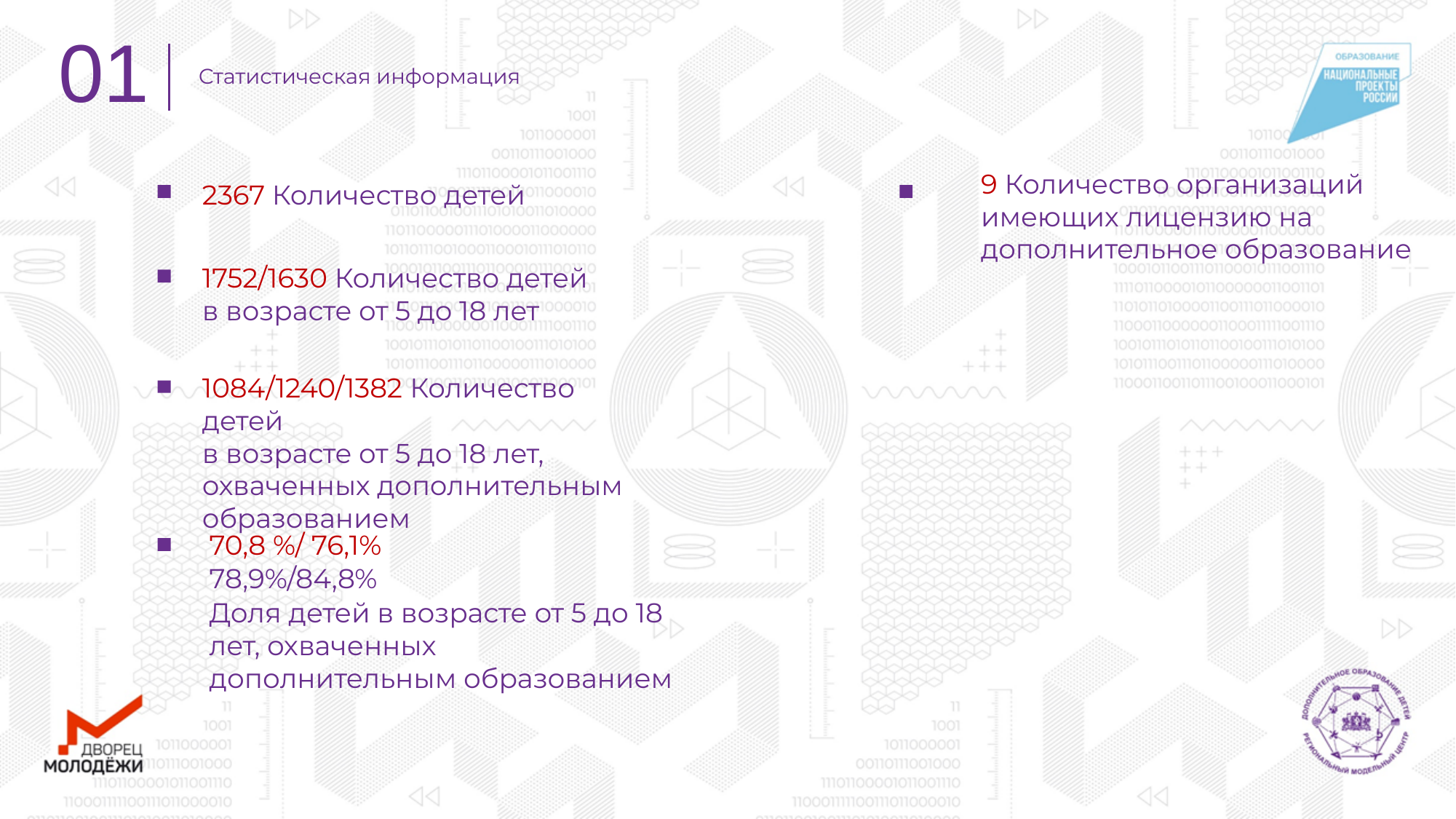

01

Статистическая информация
9 Количество организаций имеющих лицензию на дополнительное образование
2367 Количество детей

1752/1630 Количество детей в возрасте от 5 до 18 лет

1084/1240/1382 Количество детей
в возрасте от 5 до 18 лет, охваченных дополнительным образованием

70,8 %/ 76,1%
78,9%/84,8%
Доля детей в возрасте от 5 до 18 лет, охваченных дополнительным образованием